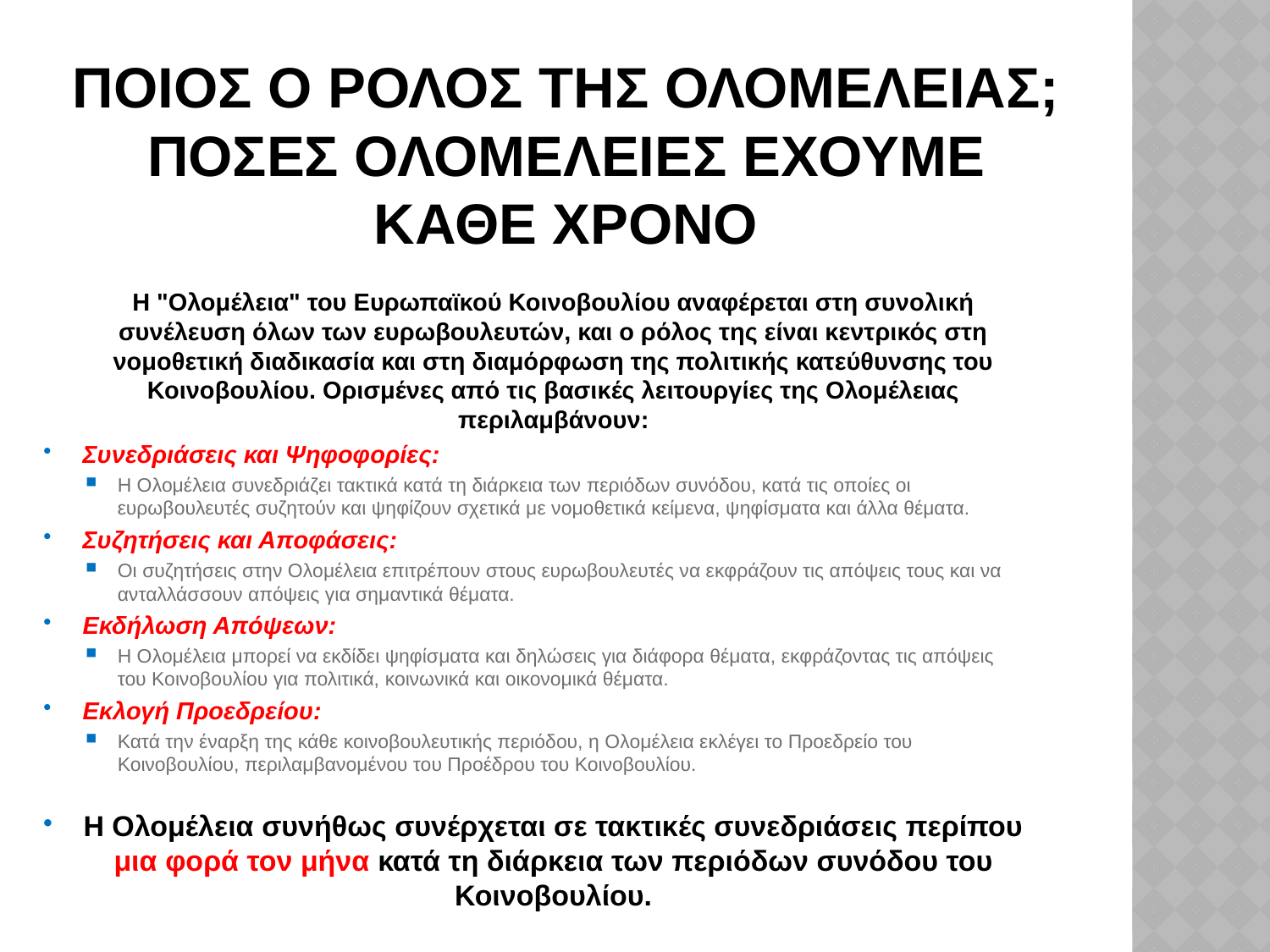

# Ποιοσ ο ρολοσ τησ ολομελειασ; Ποσεσ ολομελειεσ εχουμε καθε χρονο
Η "Ολομέλεια" του Ευρωπαϊκού Κοινοβουλίου αναφέρεται στη συνολική συνέλευση όλων των ευρωβουλευτών, και ο ρόλος της είναι κεντρικός στη νομοθετική διαδικασία και στη διαμόρφωση της πολιτικής κατεύθυνσης του Κοινοβουλίου. Ορισμένες από τις βασικές λειτουργίες της Ολομέλειας περιλαμβάνουν:
Συνεδριάσεις και Ψηφοφορίες:
Η Ολομέλεια συνεδριάζει τακτικά κατά τη διάρκεια των περιόδων συνόδου, κατά τις οποίες οι ευρωβουλευτές συζητούν και ψηφίζουν σχετικά με νομοθετικά κείμενα, ψηφίσματα και άλλα θέματα.
Συζητήσεις και Αποφάσεις:
Οι συζητήσεις στην Ολομέλεια επιτρέπουν στους ευρωβουλευτές να εκφράζουν τις απόψεις τους και να ανταλλάσσουν απόψεις για σημαντικά θέματα.
Εκδήλωση Απόψεων:
Η Ολομέλεια μπορεί να εκδίδει ψηφίσματα και δηλώσεις για διάφορα θέματα, εκφράζοντας τις απόψεις του Κοινοβουλίου για πολιτικά, κοινωνικά και οικονομικά θέματα.
Εκλογή Προεδρείου:
Κατά την έναρξη της κάθε κοινοβουλευτικής περιόδου, η Ολομέλεια εκλέγει το Προεδρείο του Κοινοβουλίου, περιλαμβανομένου του Προέδρου του Κοινοβουλίου.

Η Ολομέλεια συνήθως συνέρχεται σε τακτικές συνεδριάσεις περίπου μια φορά τον μήνα κατά τη διάρκεια των περιόδων συνόδου του Κοινοβουλίου.